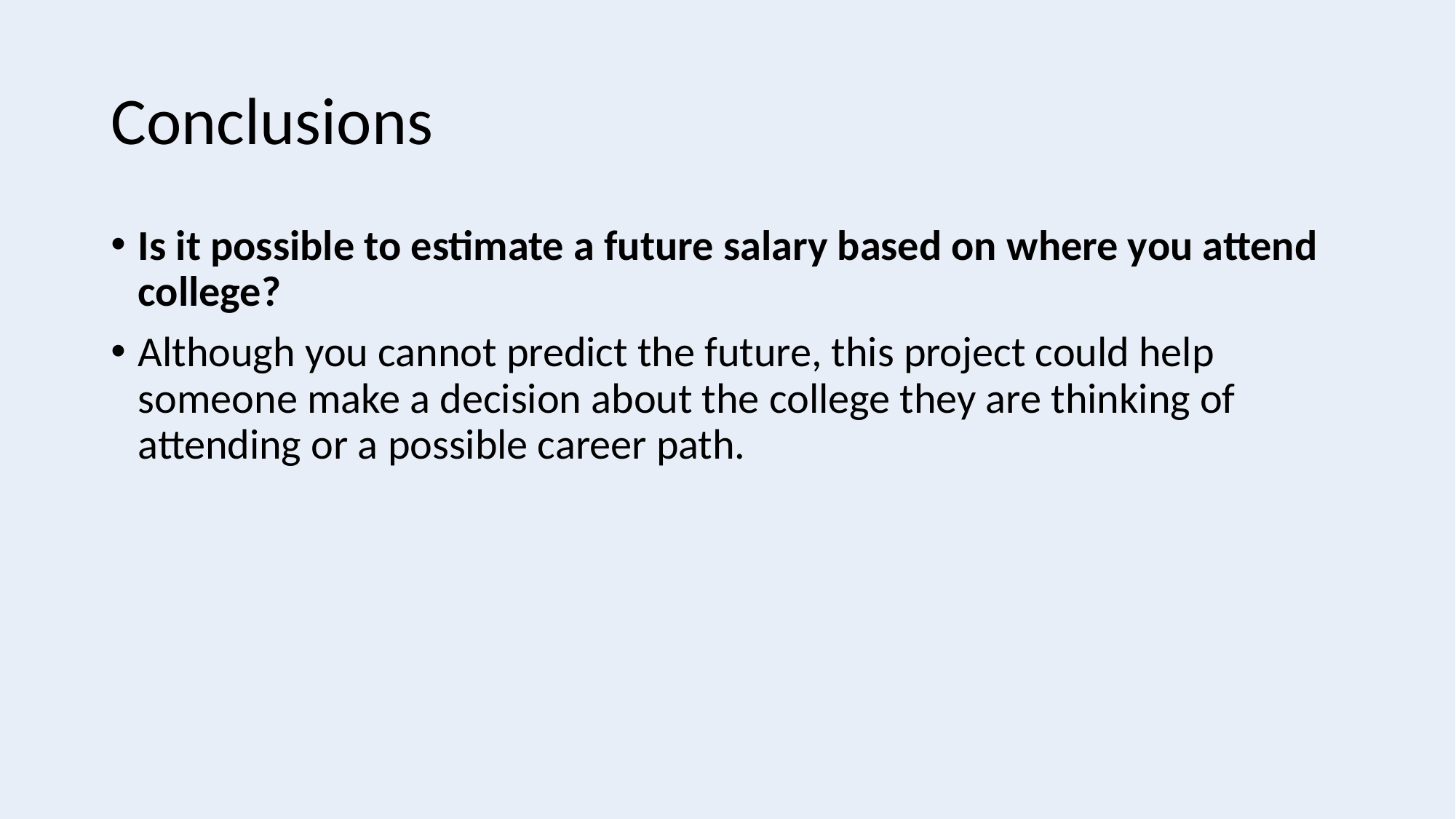

# Conclusions
Is it possible to estimate a future salary based on where you attend college?
Although you cannot predict the future, this project could help someone make a decision about the college they are thinking of attending or a possible career path.